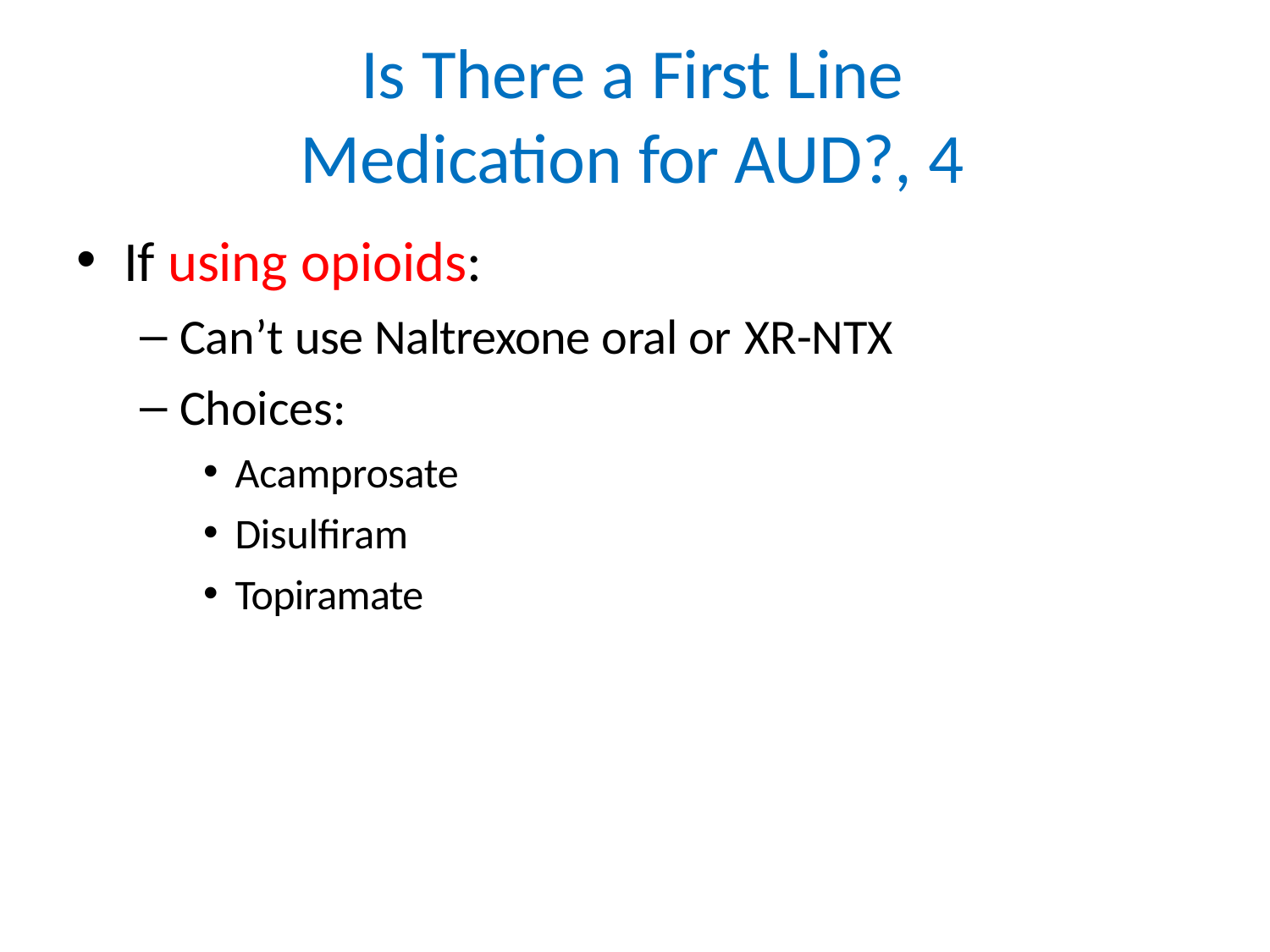

# Is There a First Line  Medication for AUD?, 4
If using opioids:
Can’t use Naltrexone oral or XR-NTX
Choices:
Acamprosate
Disulfiram
Topiramate